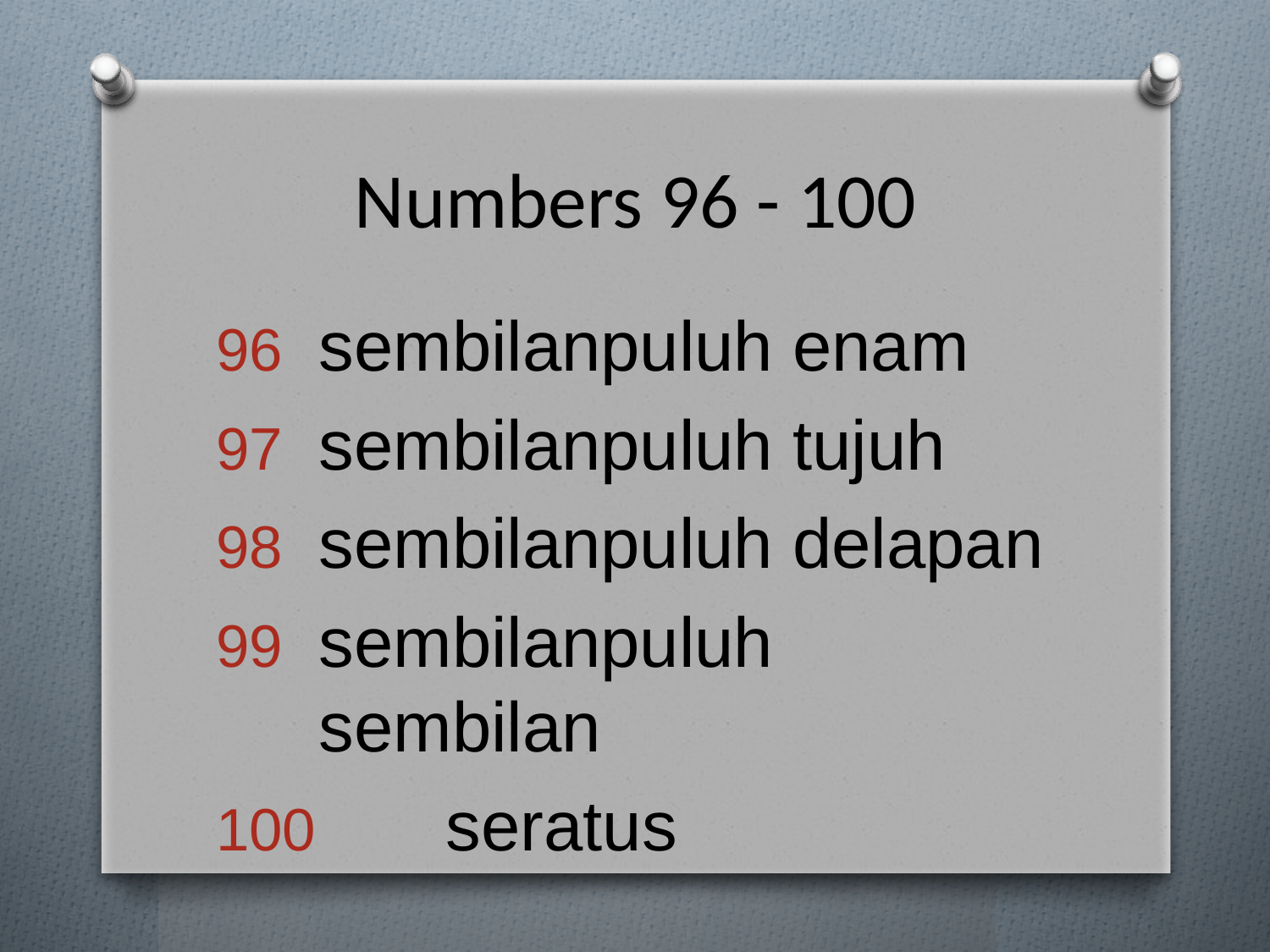

# Numbers 96 - 100
sembilanpuluh enam
sembilanpuluh tujuh
sembilanpuluh delapan
sembilanpuluh sembilan
 	seratus